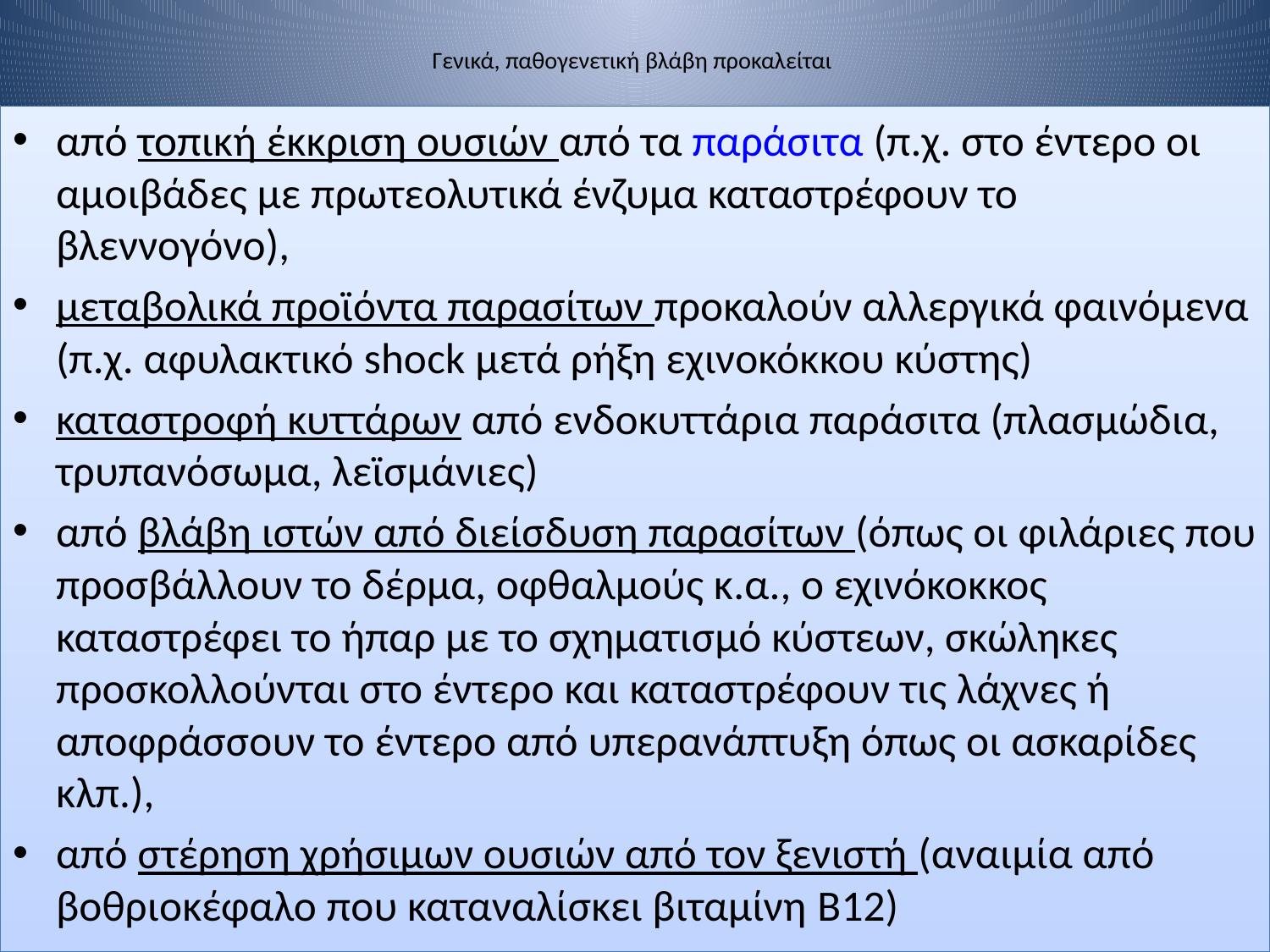

# Γενικά, παθογενετική βλάβη προκαλείται
από τοπική έκκριση ουσιών από τα παράσιτα (π.χ. στο έντερο οι αμοιβάδες με πρωτεολυτικά ένζυμα καταστρέφουν το βλεννογόνο),
μεταβολικά προϊόντα παρασίτων προκαλούν αλλεργικά φαινόμενα (π.χ. αφυλακτικό shock μετά ρήξη εχινοκόκκου κύστης)
καταστροφή κυττάρων από ενδοκυττάρια παράσιτα (πλασμώδια, τρυπανόσωμα, λεϊσμάνιες)
από βλάβη ιστών από διείσδυση παρασίτων (όπως οι φιλάριες που προσβάλλουν το δέρμα, οφθαλμούς κ.α., ο εχινόκοκκος καταστρέφει το ήπαρ με το σχηματισμό κύστεων, σκώληκες προσκολλούνται στο έντερο και καταστρέφουν τις λάχνες ή αποφράσσουν το έντερο από υπερανάπτυξη όπως οι ασκαρίδες κλπ.),
από στέρηση χρήσιμων ουσιών από τον ξενιστή (αναιμία από βοθριοκέφαλο που καταναλίσκει βιταμίνη B12)